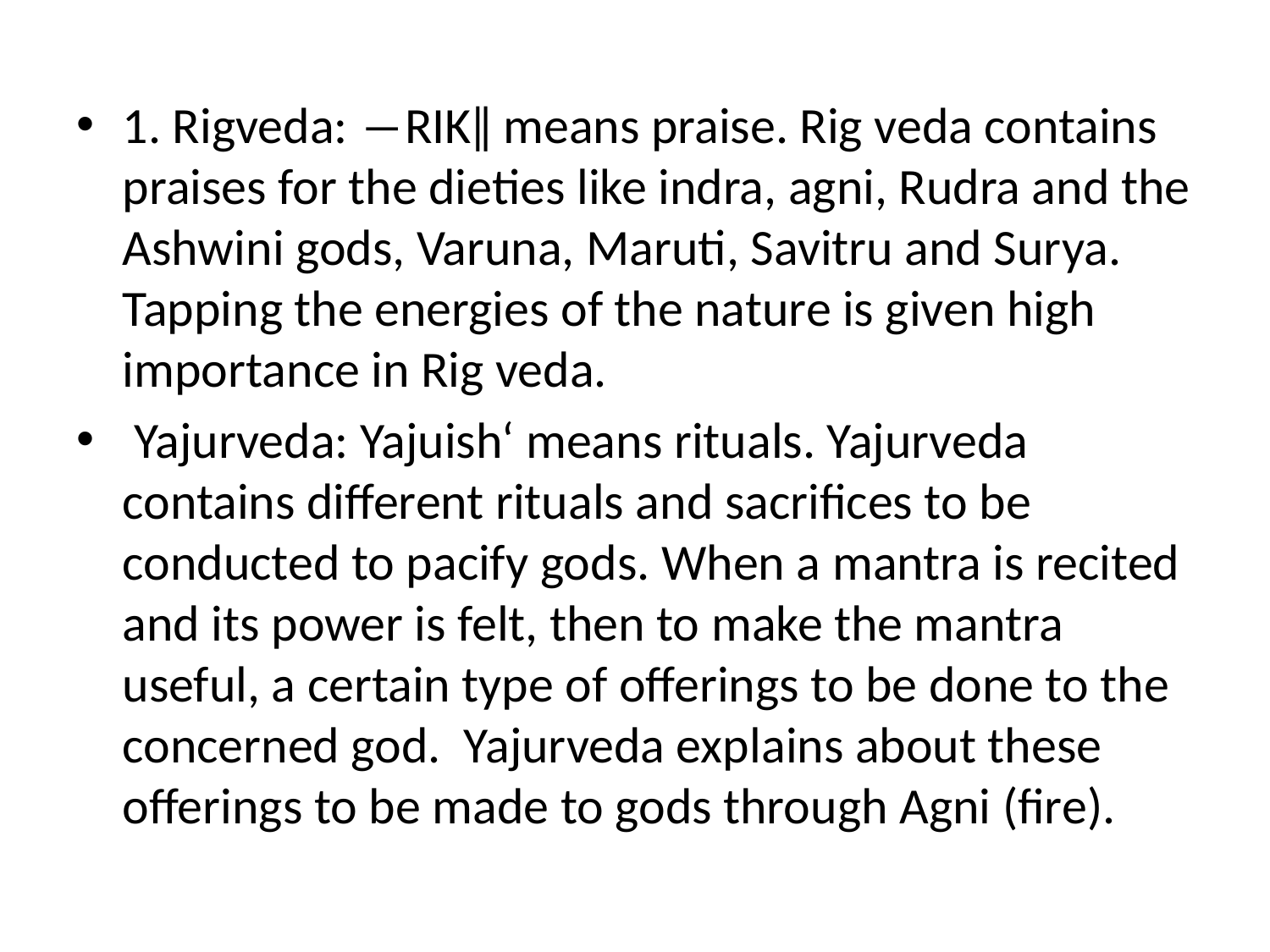

1. Rigveda: ―RIK‖ means praise. Rig veda contains praises for the dieties like indra, agni, Rudra and the Ashwini gods, Varuna, Maruti, Savitru and Surya. Tapping the energies of the nature is given high importance in Rig veda.
 Yajurveda: Yajuish‘ means rituals. Yajurveda contains different rituals and sacrifices to be conducted to pacify gods. When a mantra is recited and its power is felt, then to make the mantra useful, a certain type of offerings to be done to the concerned god.  Yajurveda explains about these offerings to be made to gods through Agni (fire).